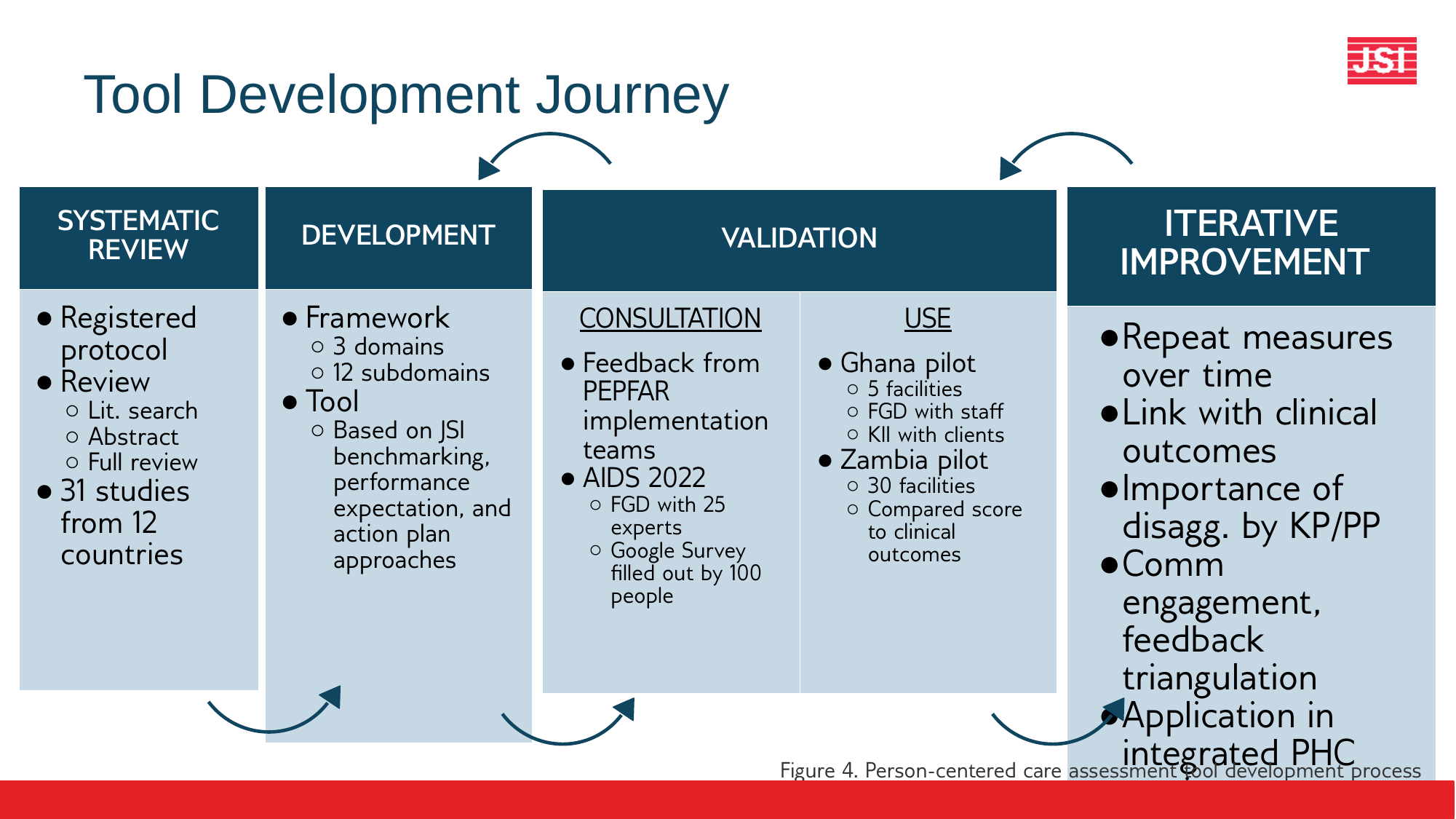

# Tool Development Journey

| ITERATIVE IMPROVEMENT |
| --- |
| Repeat measures over time Link with clinical outcomes Importance of disagg. by KP/PP Comm engagement, feedback triangulation Application in integrated PHC settings |
| SYSTEMATIC REVIEW |
| --- |
| Registered protocol Review Lit. search Abstract Full review 31 studies from 12 countries |
| DEVELOPMENT |
| --- |
| Framework 3 domains 12 subdomains Tool Based on JSI benchmarking, performance expectation, and action plan approaches |
| VALIDATION |  |
| --- | --- |
| CONSULTATION Feedback from PEPFAR implementation teams AIDS 2022 FGD with 25 experts Google Survey filled out by 100 people | USE Ghana pilot 5 facilities FGD with staff KII with clients Zambia pilot 30 facilities Compared score to clinical outcomes |

Figure 4. Person-centered care assessment tool development process